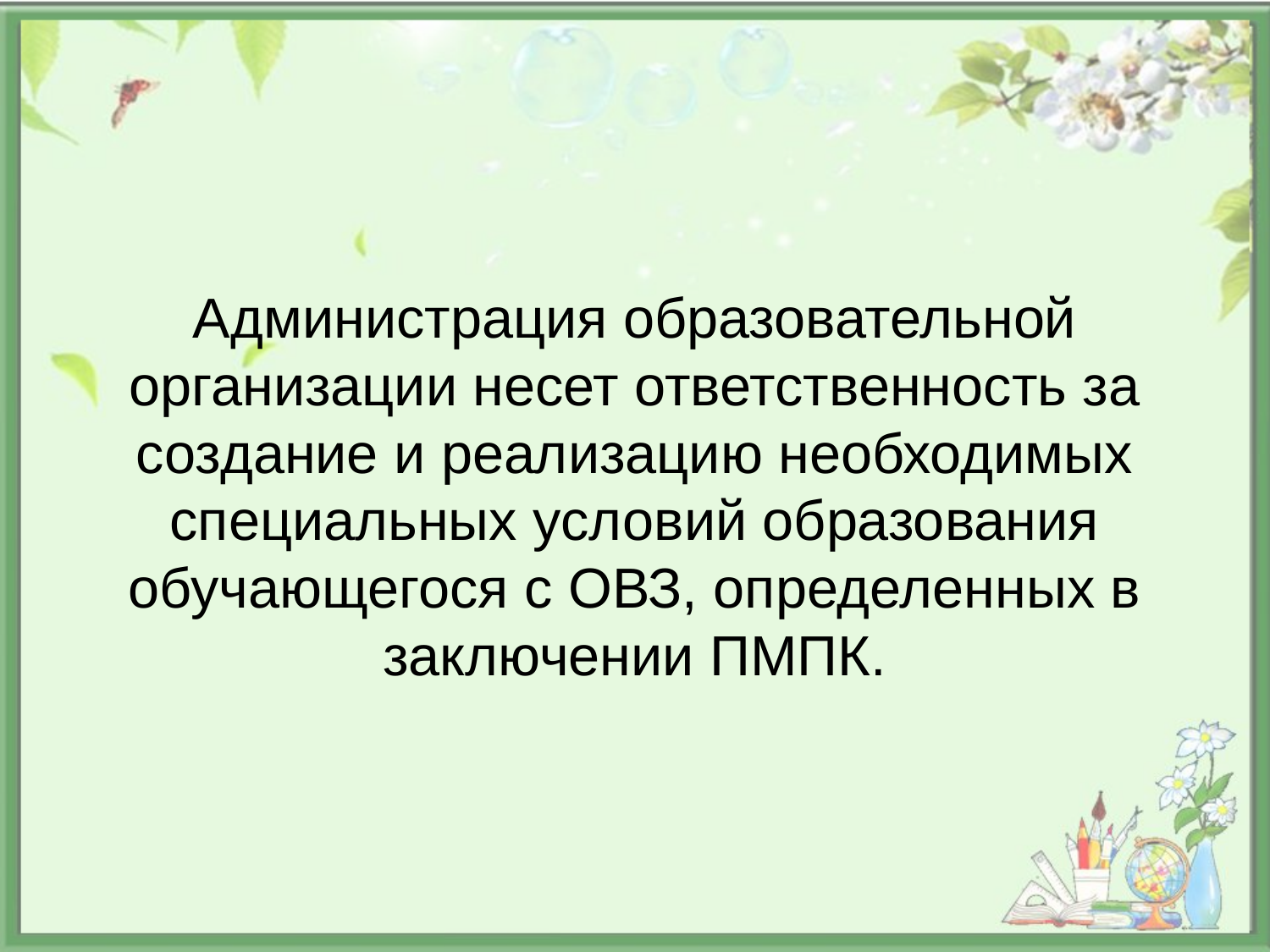

Администрация образовательной организации несет ответственность за создание и реализацию необходимых специальных условий образования обучающегося с ОВЗ, определенных в заключении ПМПК.